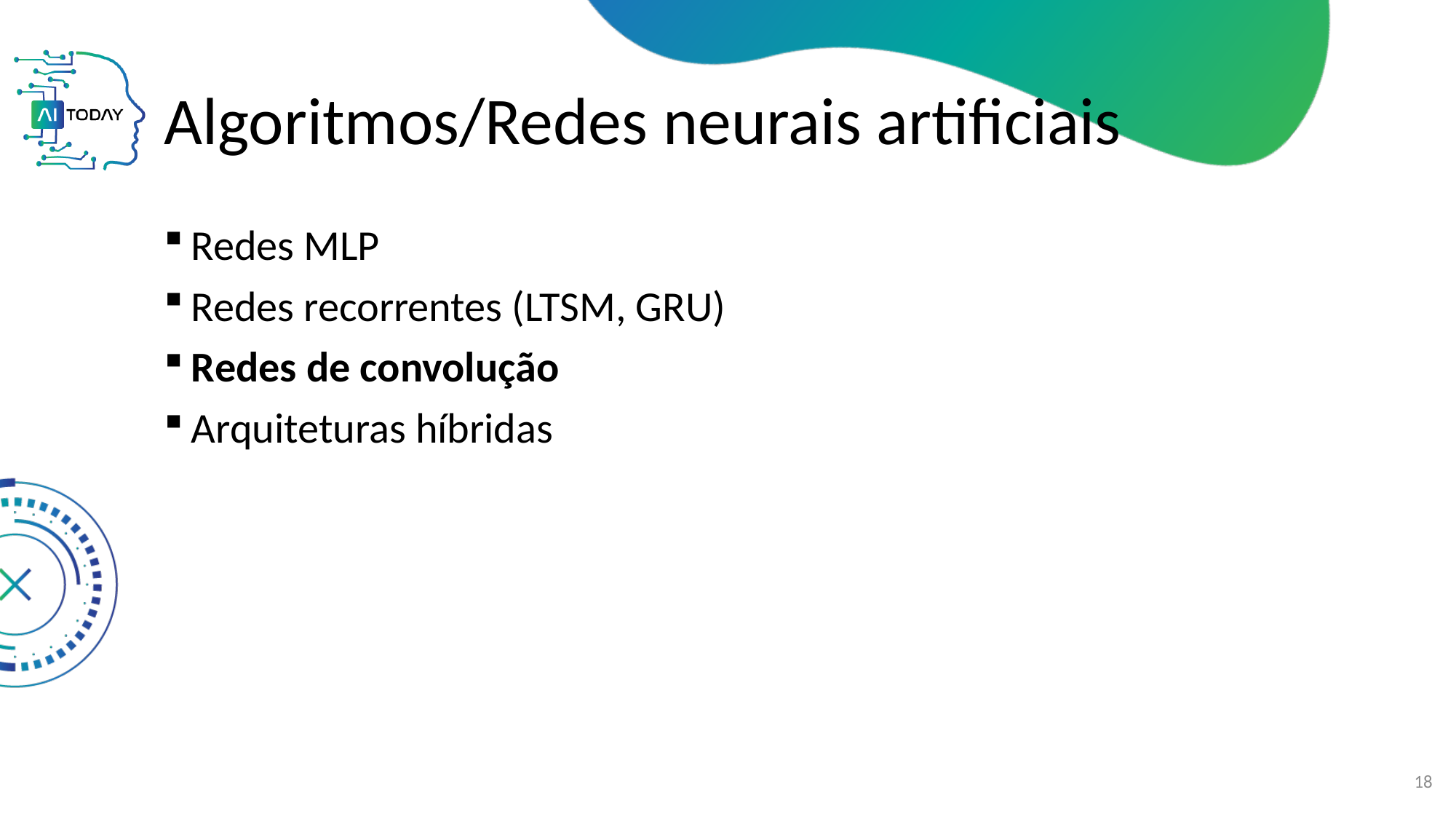

# Algoritmos/Redes neurais artificiais
Redes MLP
Redes recorrentes (LTSM, GRU)
Redes de convolução
Arquiteturas híbridas
18